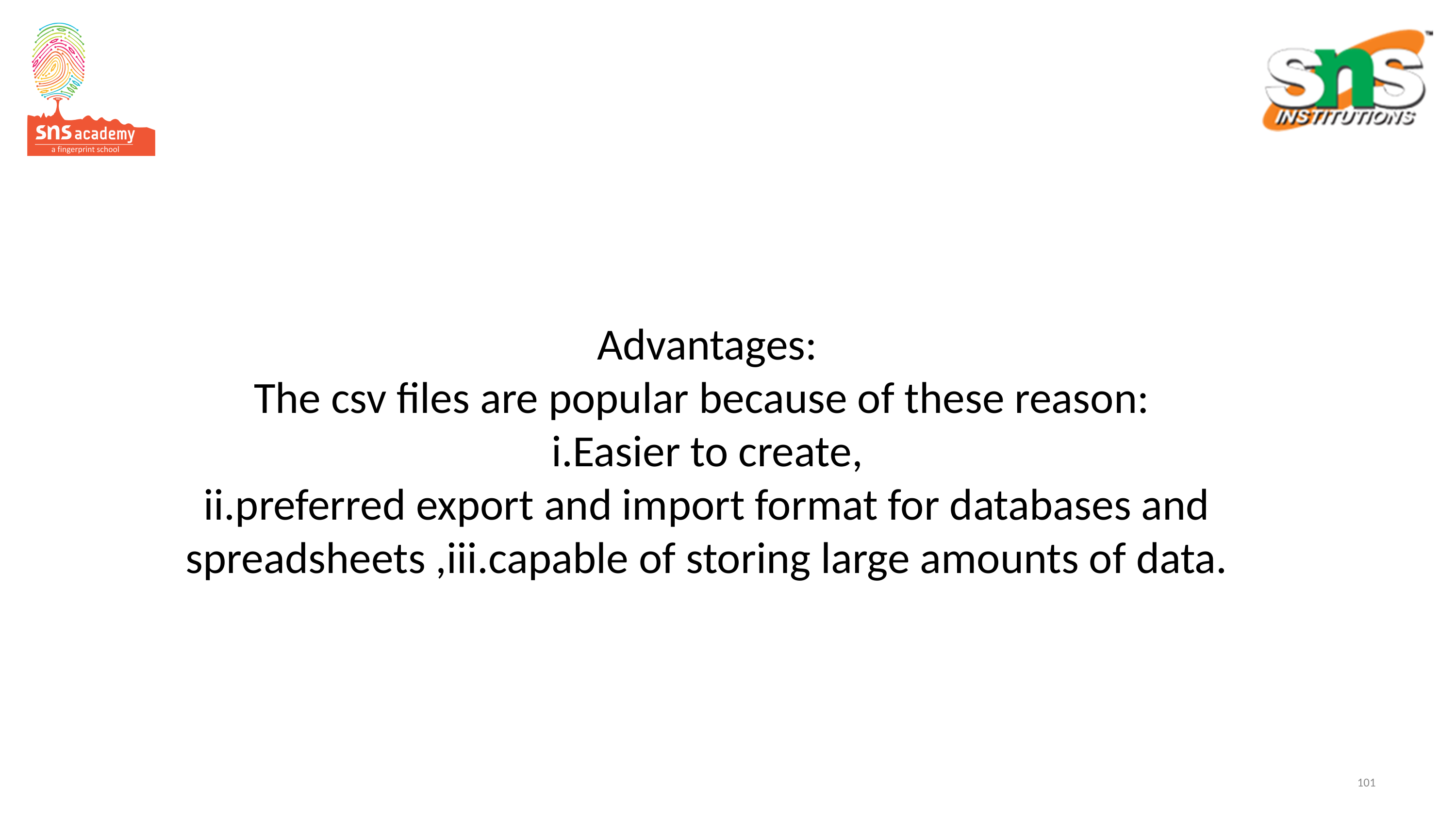

# Advantages: The csv files are popular because of these reason: i.Easier to create, ii.preferred export and import format for databases and spreadsheets ,iii.capable of storing large amounts of data.
101